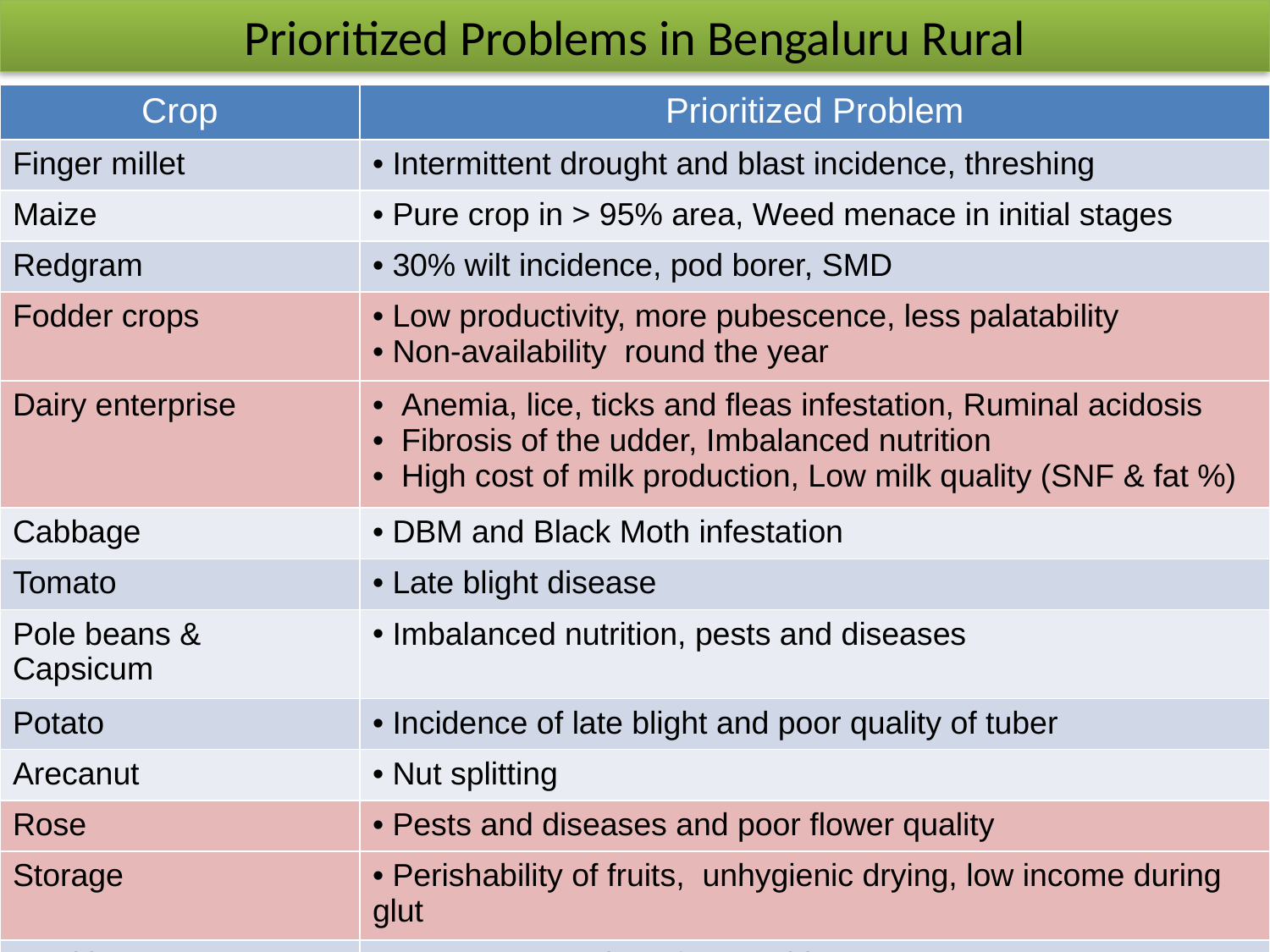

Prioritized Problems in Bengaluru Rural
| Crop | Prioritized Problem |
| --- | --- |
| Finger millet | Intermittent drought and blast incidence, threshing |
| Maize | Pure crop in > 95% area, Weed menace in initial stages |
| Redgram | 30% wilt incidence, pod borer, SMD |
| Fodder crops | Low productivity, more pubescence, less palatability Non-availability round the year |
| Dairy enterprise | Anemia, lice, ticks and fleas infestation, Ruminal acidosis Fibrosis of the udder, Imbalanced nutrition High cost of milk production, Low milk quality (SNF & fat %) |
| Cabbage | DBM and Black Moth infestation |
| Tomato | Late blight disease |
| Pole beans & Capsicum | Imbalanced nutrition, pests and diseases |
| Potato | Incidence of late blight and poor quality of tuber |
| Arecanut | Nut splitting |
| Rose | Pests and diseases and poor flower quality |
| Storage | Perishability of fruits, unhygienic drying, low income during glut |
| Nutrition | Less consumption of vegetables Poor knowledge about kitchen waste management |